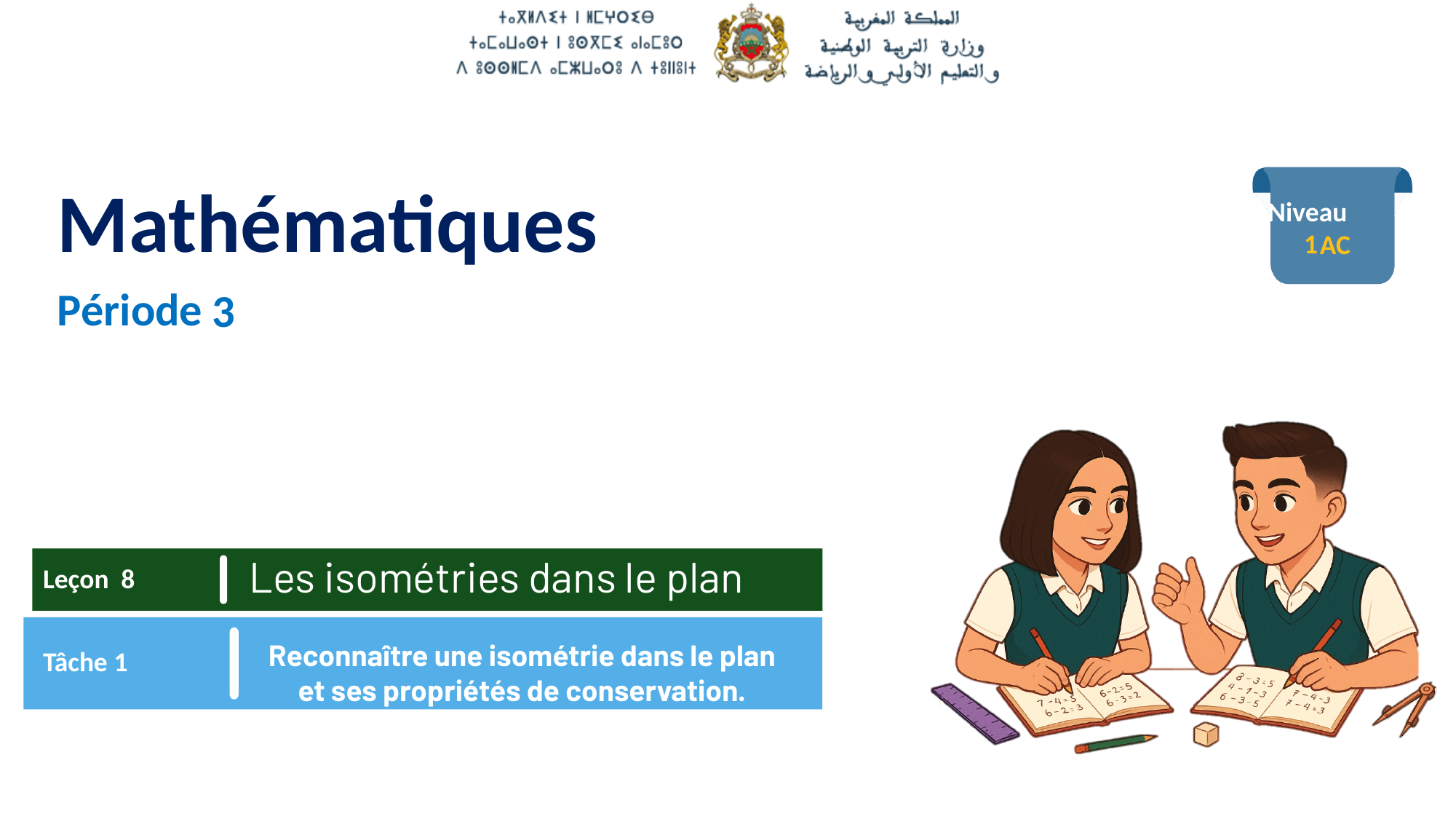

1
3
Leçon  8
Les isométries dans le plan

Reconnaître une isométrie dans le plan
et ses propriétés de conservation.

Tâche 1